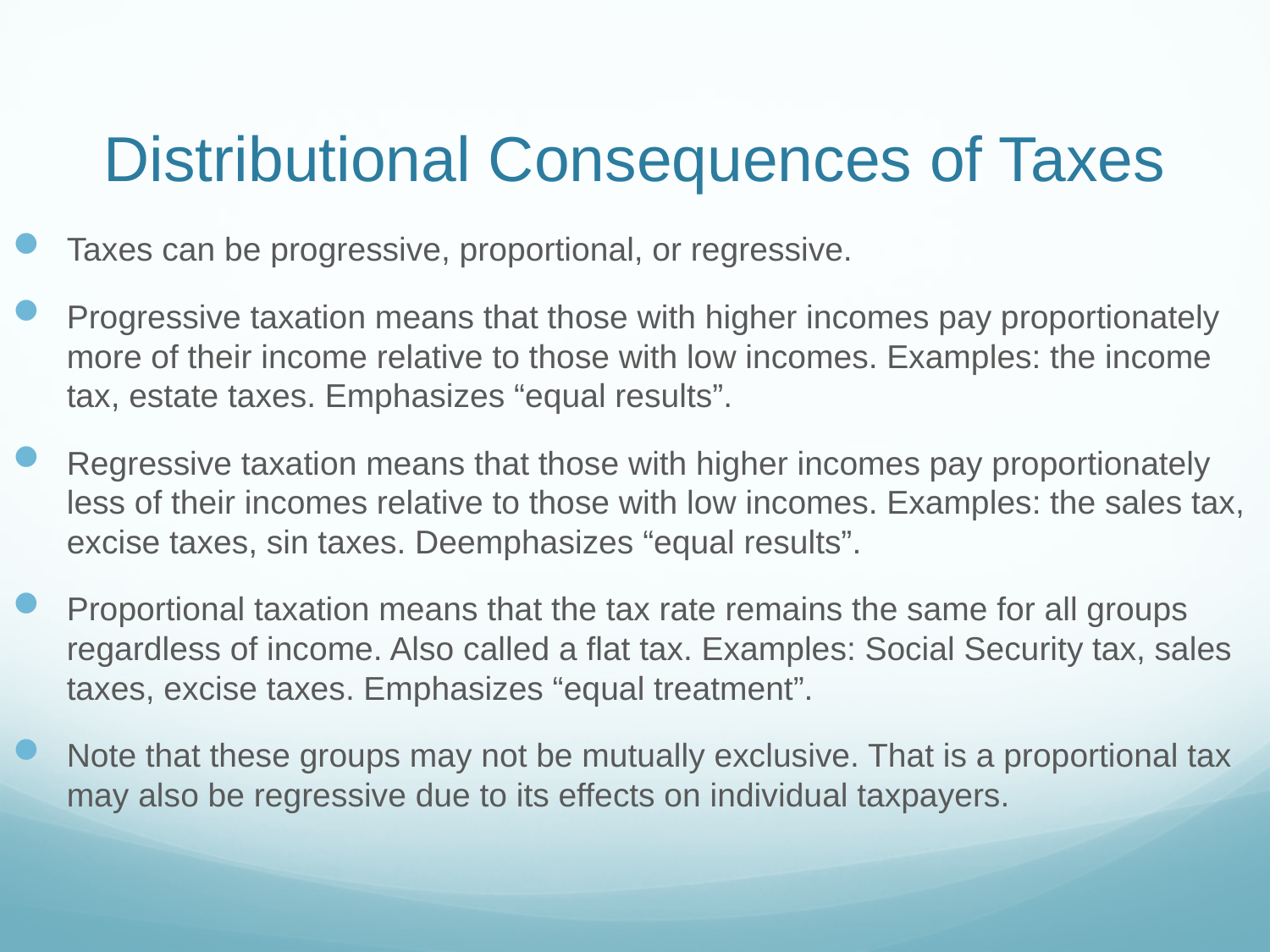

# Distributional Consequences of Taxes
Taxes can be progressive, proportional, or regressive.
Progressive taxation means that those with higher incomes pay proportionately more of their income relative to those with low incomes. Examples: the income tax, estate taxes. Emphasizes “equal results”.
Regressive taxation means that those with higher incomes pay proportionately less of their incomes relative to those with low incomes. Examples: the sales tax, excise taxes, sin taxes. Deemphasizes “equal results”.
Proportional taxation means that the tax rate remains the same for all groups regardless of income. Also called a flat tax. Examples: Social Security tax, sales taxes, excise taxes. Emphasizes “equal treatment”.
Note that these groups may not be mutually exclusive. That is a proportional tax may also be regressive due to its effects on individual taxpayers.